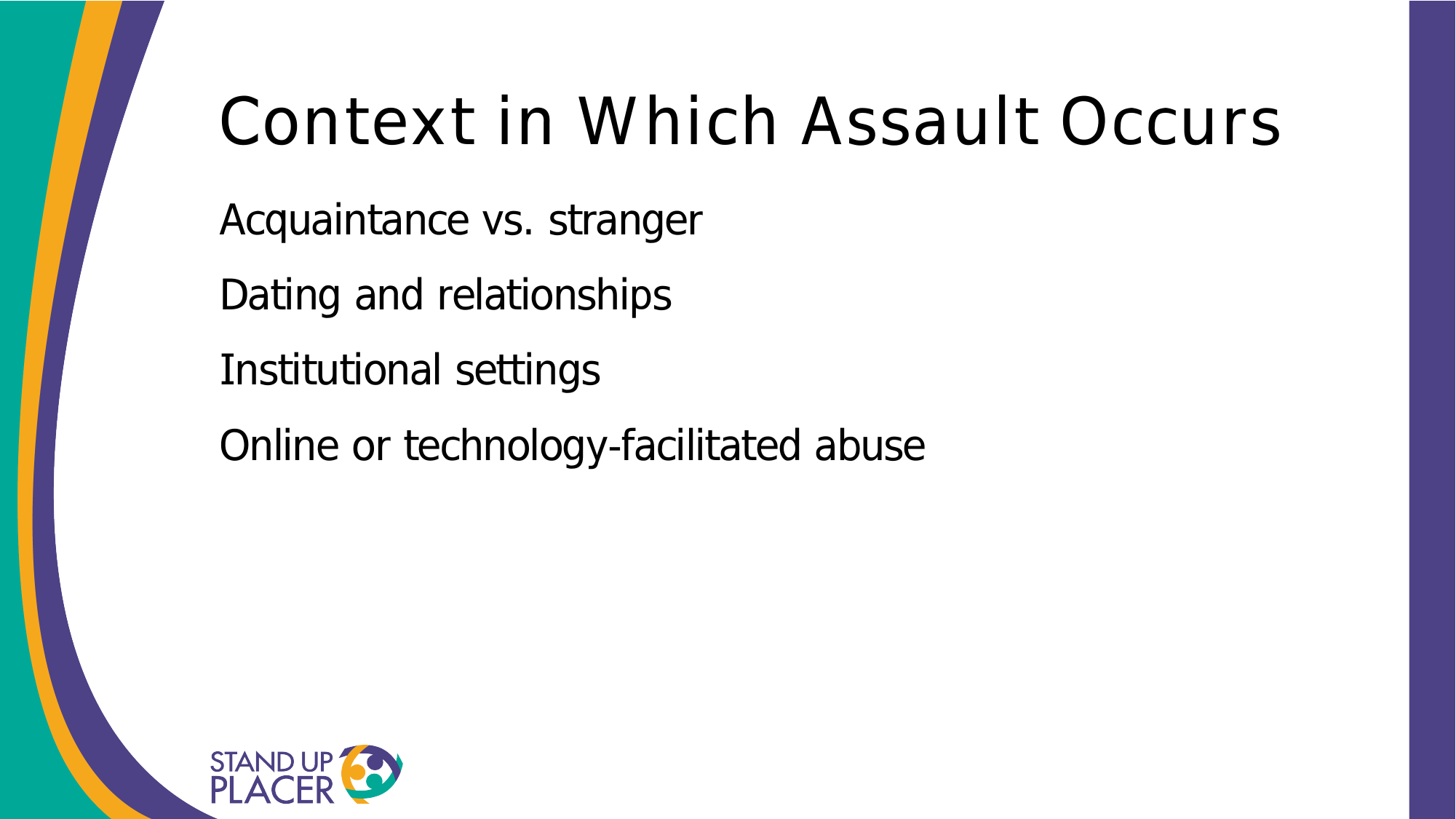

# Context in Which Assault Occurs
Acquaintance vs. stranger
Dating and relationships
Institutional settings
Online or technology‑facilitated abuse